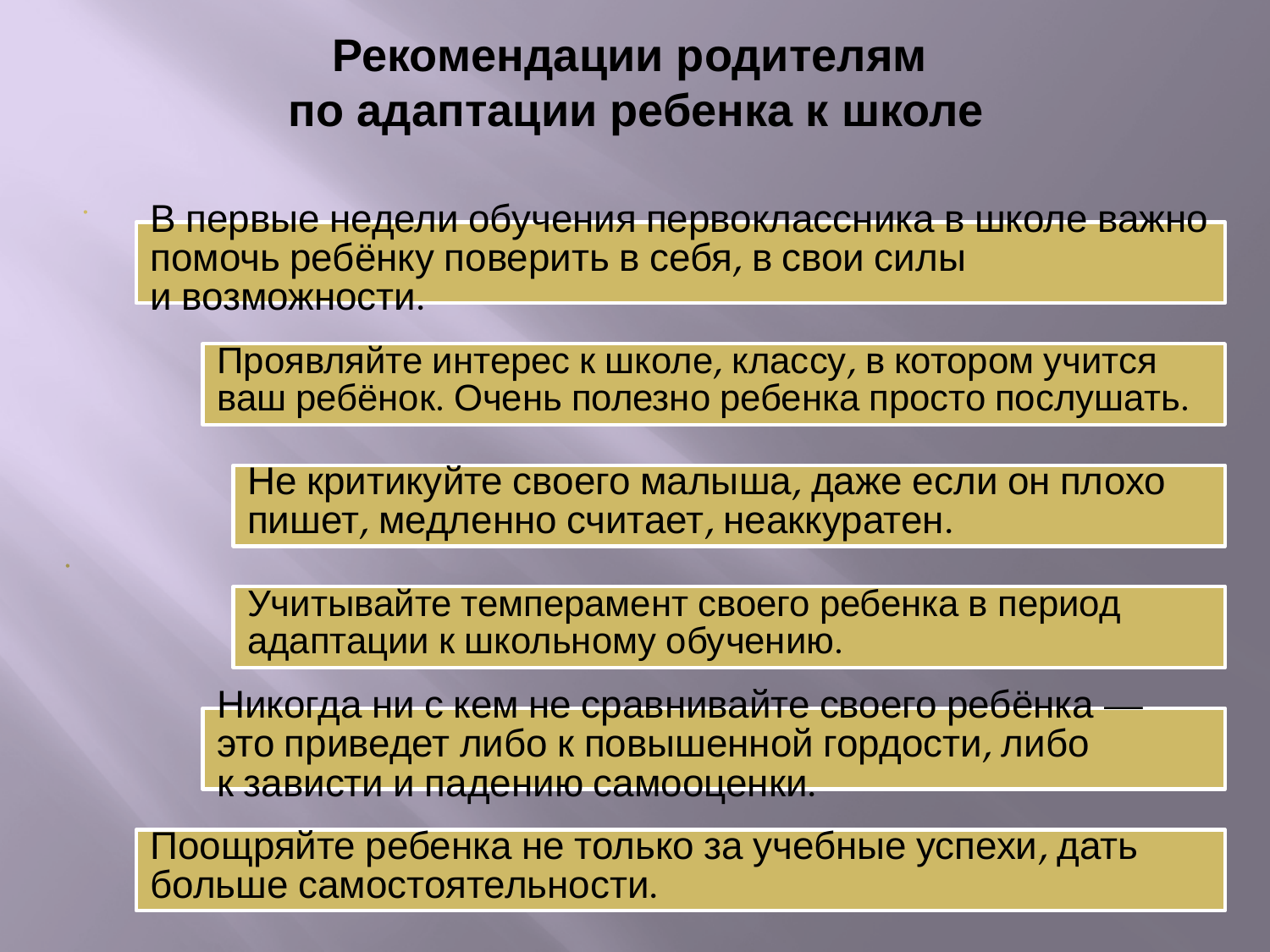

# Рекомендации родителям по адаптации ребенка к школе
В первые недели обучения первоклассника в школе важно помочь ребёнку поверить в себя, в свои силы и возможности.
Не критикуйте своего малыша, даже если он плохо пишет, медленно считает, неаккуратен.
Никогда ни с кем не сравнивайте своего ребёнка — это приведет либо к повышенной гордости, либо к зависти и падению самооценки.
Проявляйте интерес к школе, классу, в котором учится ваш ребёнок. Очень полезно ребенка просто послушать.
Учитывайте темперамент своего ребенка в период адаптации к школьному обучению.
Поощряйте ребенка не только за учебные успехи, дать больше самостоятельности.